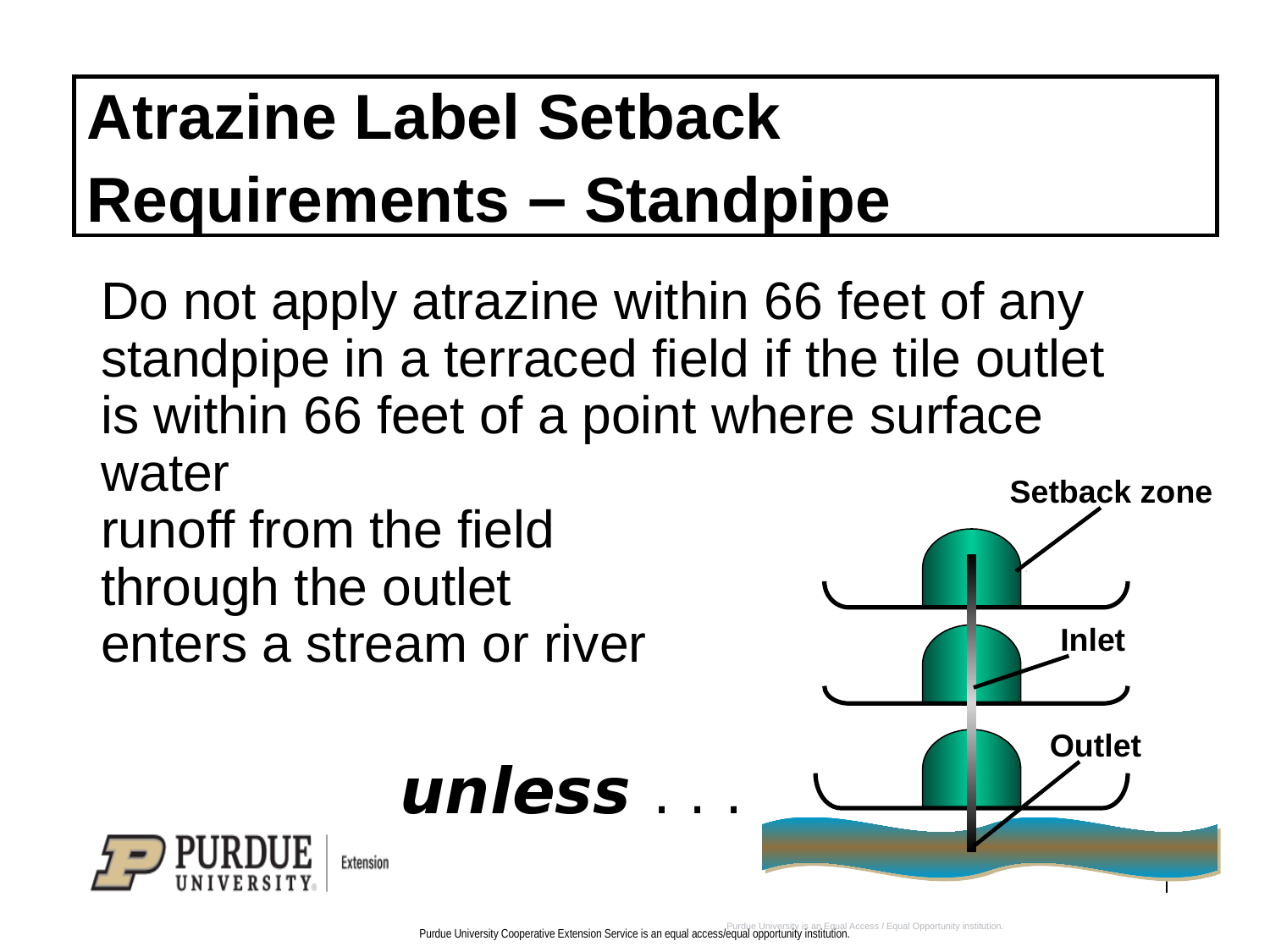

Atrazine Label Setback Requirements – Standpipe
	Do not apply atrazine within 66 feet of any standpipe in a terraced field if the tile outlet is within 66 feet of a point where surface water
runoff from the field
through the outlet
enters a stream or river

unless . . .
Setback zone

Inlet

Outlet